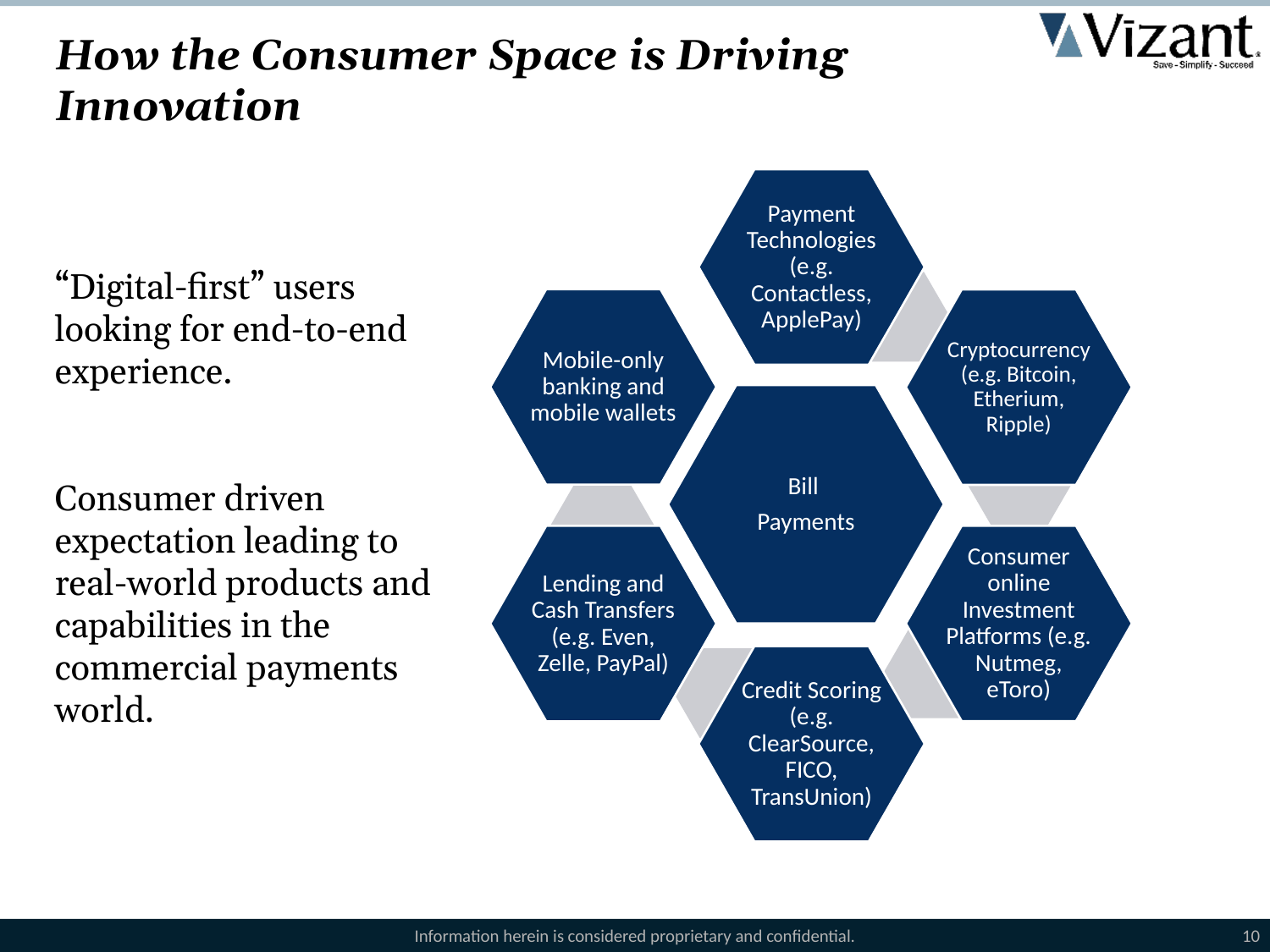

# How the Consumer Space is Driving Innovation
Bill
Payments
Payment Technologies (e.g. Contactless, ApplePay)
Cryptocurrency (e.g. Bitcoin, Etherium, Ripple)
Consumer online Investment Platforms (e.g. Nutmeg, eToro)
Credit Scoring (e.g. ClearSource, FICO, TransUnion)
Lending and Cash Transfers (e.g. Even, Zelle, PayPal)
Mobile-only banking and mobile wallets
“Digital-first” users looking for end-to-end experience.

Consumer driven expectation leading to real-world products and capabilities in the commercial payments world.
Information herein is considered proprietary and confidential.
10